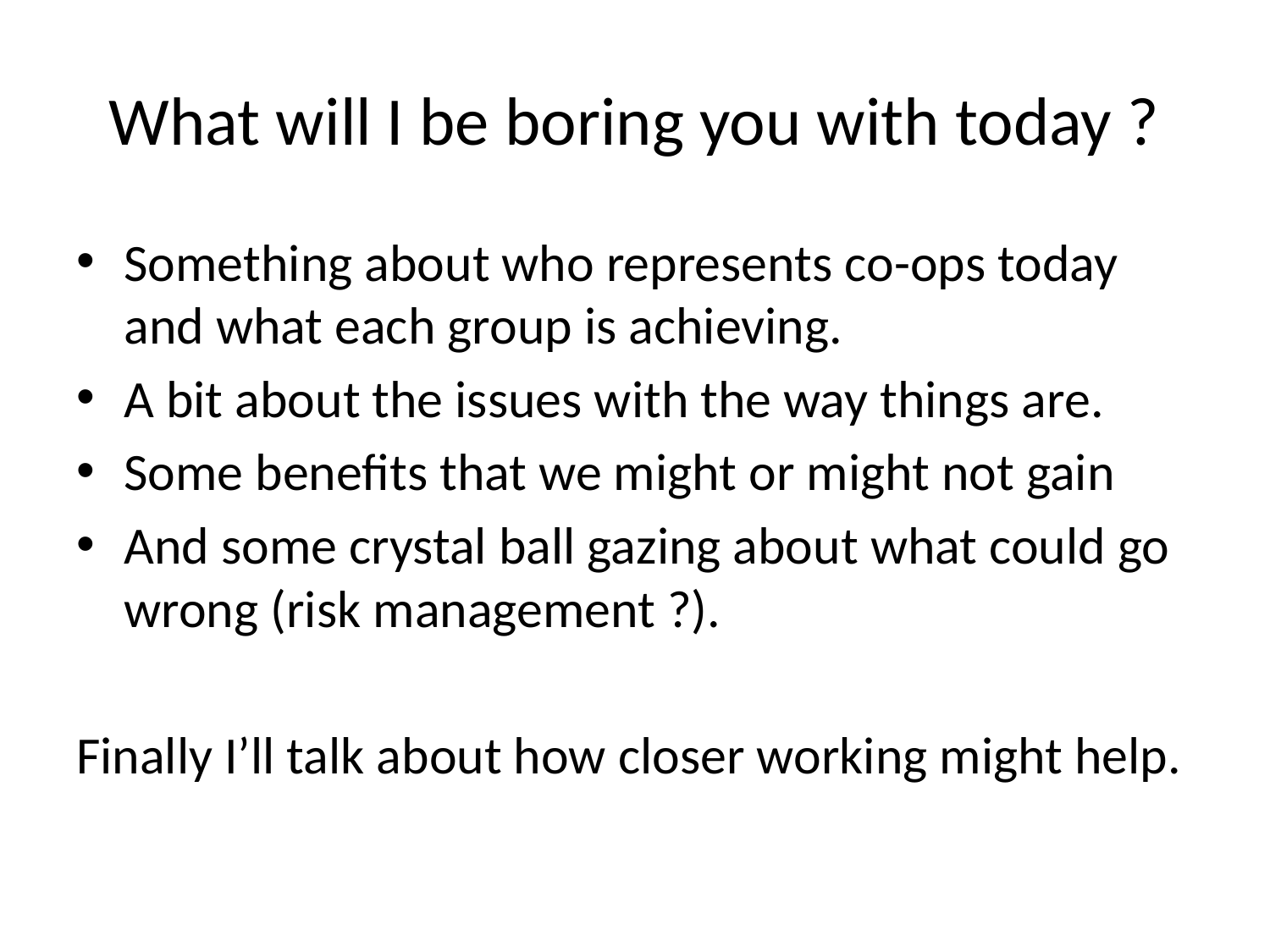

# What will I be boring you with today ?
Something about who represents co-ops today and what each group is achieving.
A bit about the issues with the way things are.
Some benefits that we might or might not gain
And some crystal ball gazing about what could go wrong (risk management ?).

Finally I’ll talk about how closer working might help.